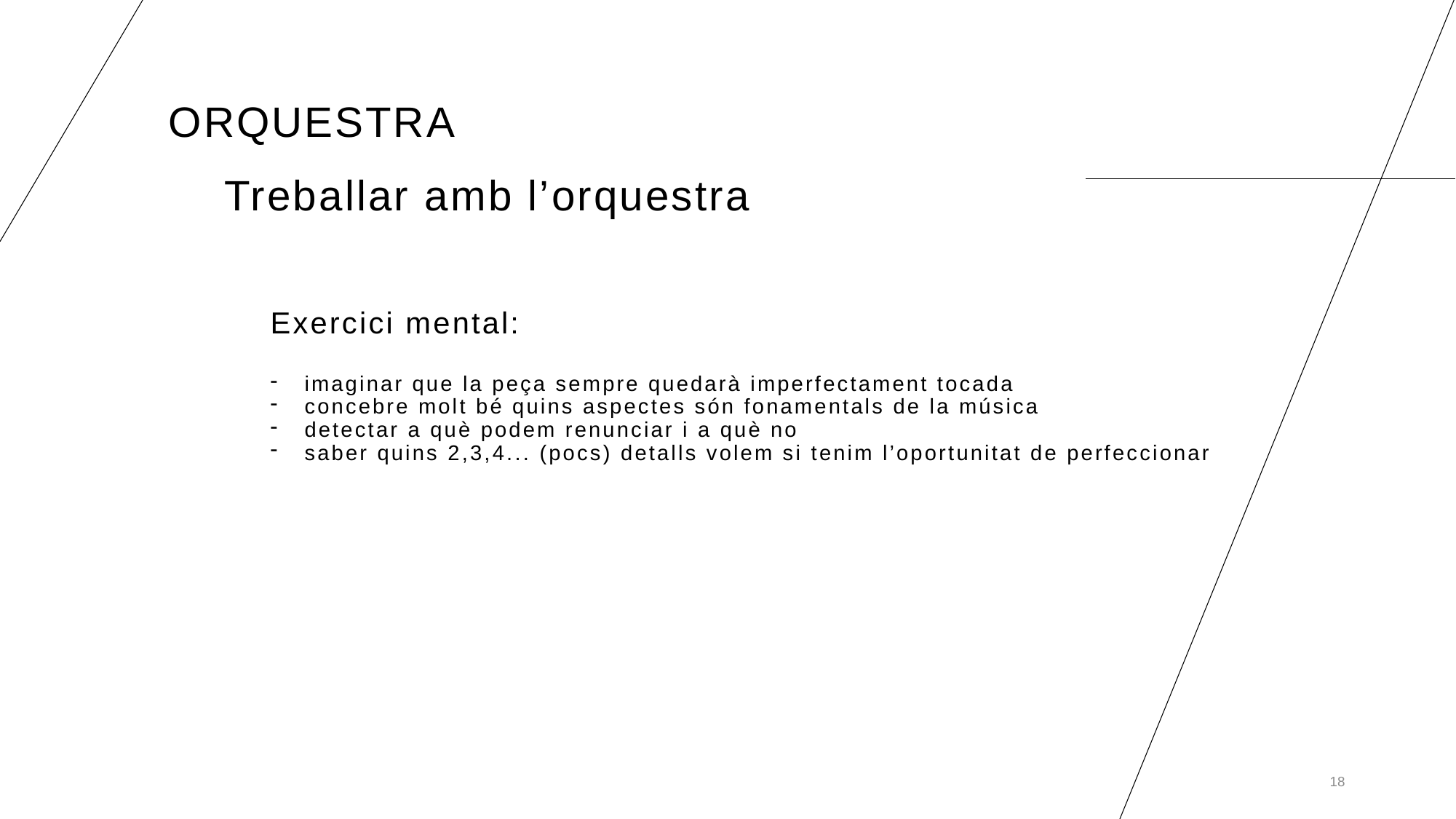

# ORQUESTRA
Treballar amb l’orquestra
Exercici mental:

imaginar que la peça sempre quedarà imperfectament tocada
concebre molt bé quins aspectes són fonamentals de la música
detectar a què podem renunciar i a què no
saber quins 2,3,4... (pocs) detalls volem si tenim l’oportunitat de perfeccionar
18